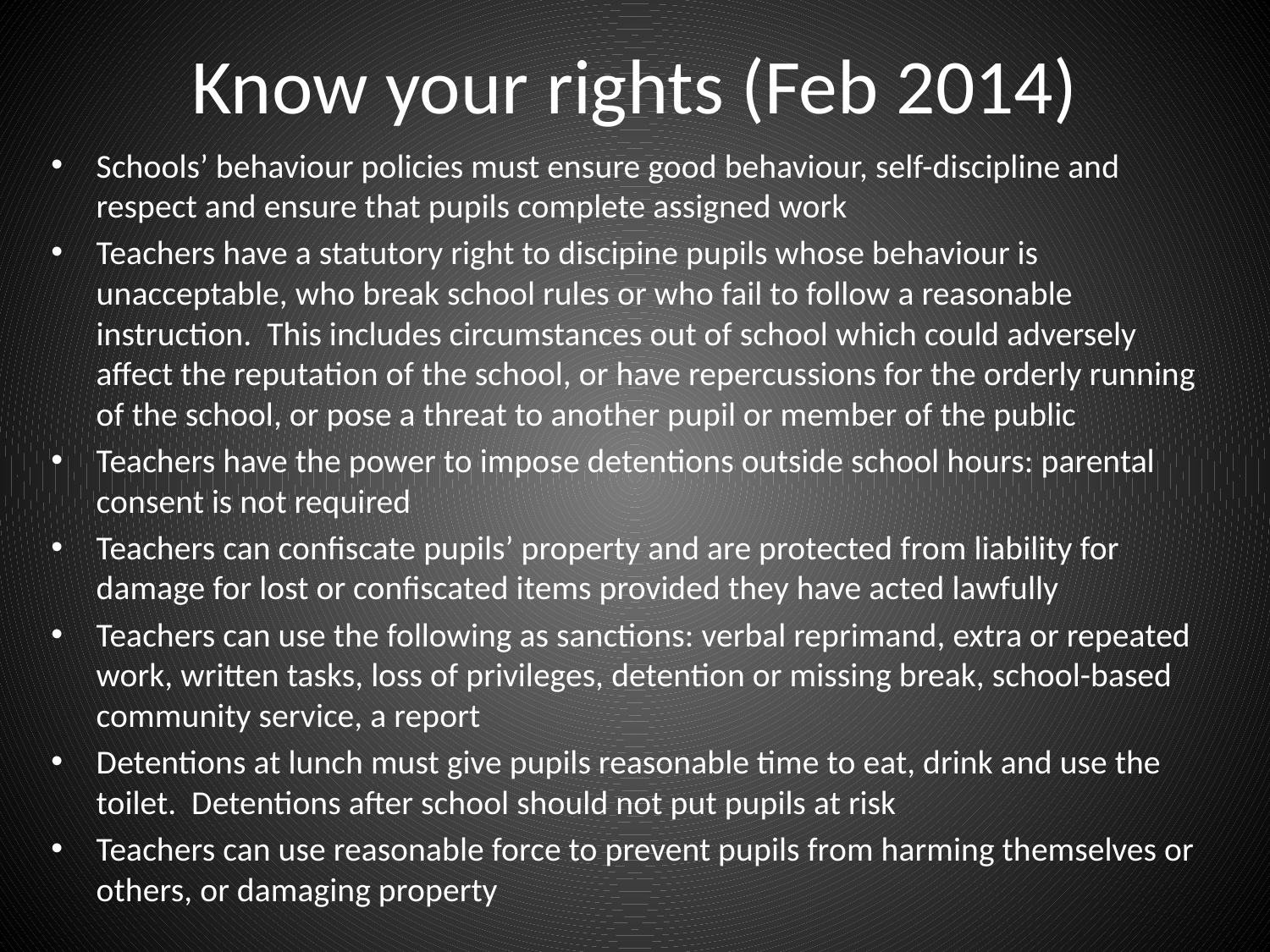

# Know your rights (Feb 2014)
Schools’ behaviour policies must ensure good behaviour, self-discipline and respect and ensure that pupils complete assigned work
Teachers have a statutory right to discipine pupils whose behaviour is unacceptable, who break school rules or who fail to follow a reasonable instruction.  This includes circumstances out of school which could adversely affect the reputation of the school, or have repercussions for the orderly running of the school, or pose a threat to another pupil or member of the public
Teachers have the power to impose detentions outside school hours: parental consent is not required
Teachers can confiscate pupils’ property and are protected from liability for damage for lost or confiscated items provided they have acted lawfully
Teachers can use the following as sanctions: verbal reprimand, extra or repeated work, written tasks, loss of privileges, detention or missing break, school-based community service, a report
Detentions at lunch must give pupils reasonable time to eat, drink and use the toilet.  Detentions after school should not put pupils at risk
Teachers can use reasonable force to prevent pupils from harming themselves or others, or damaging property